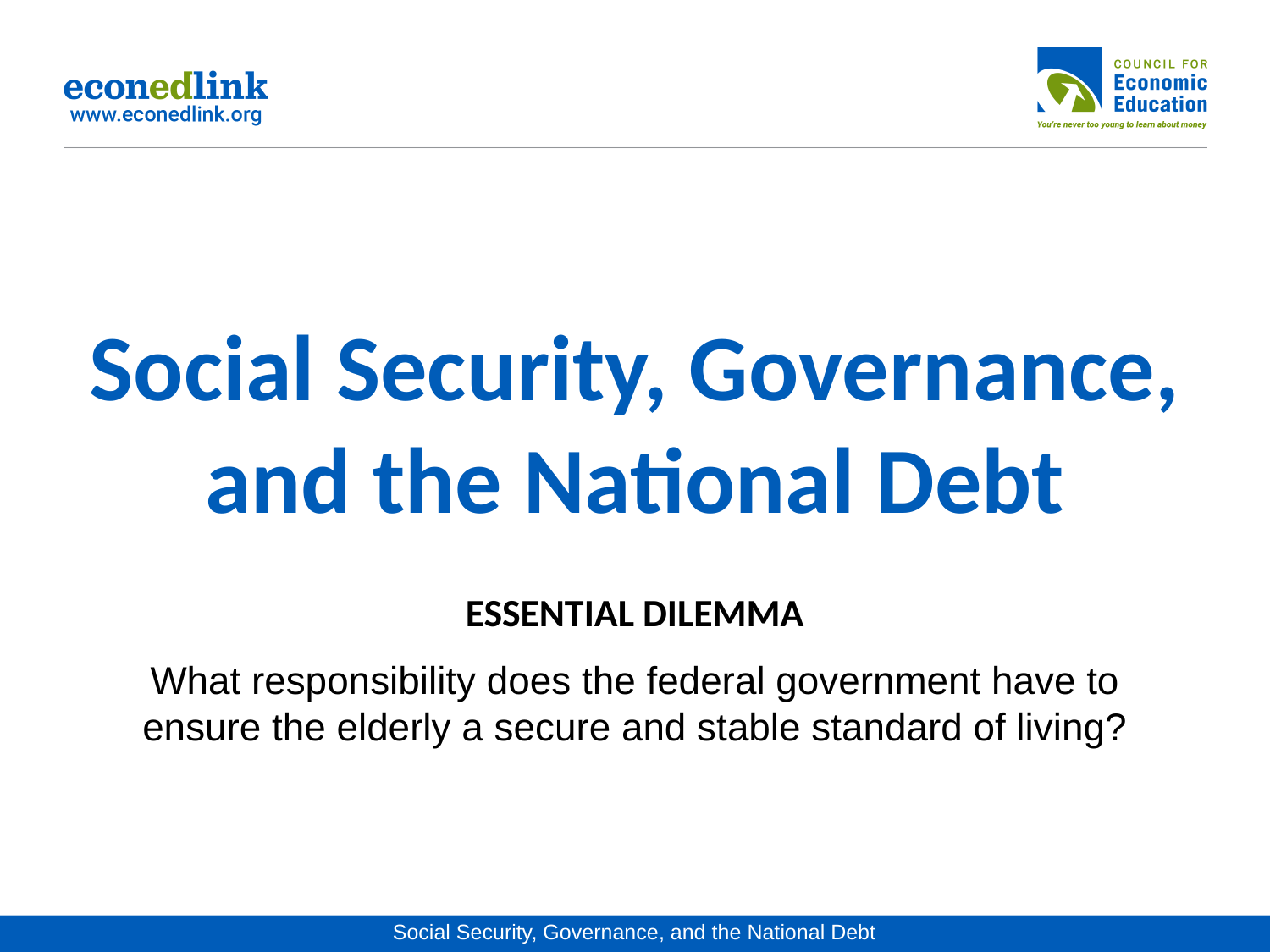

# Social Security, Governance, and the National Debt
ESSENTIAL DILEMMA
What responsibility does the federal government have to ensure the elderly a secure and stable standard of living?